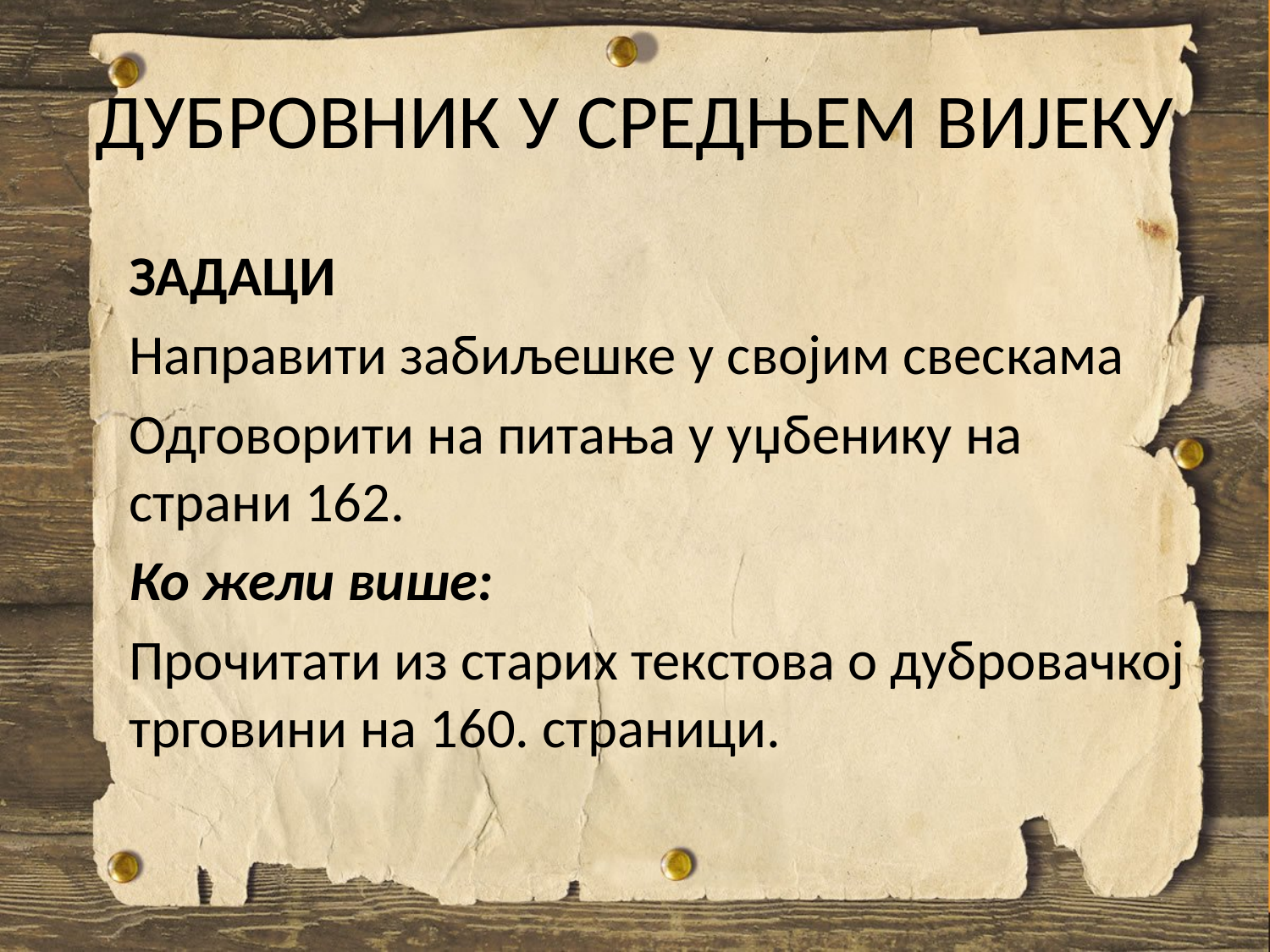

# ДУБРОВНИК У СРЕДЊЕМ ВИЈЕКУ
ЗАДАЦИ
Направити забиљешке у својим свескама
Одговорити на питања у уџбенику на страни 162.
Ко жели више:
Прочитати из старих текстова о дубровачкој трговини на 160. страници.